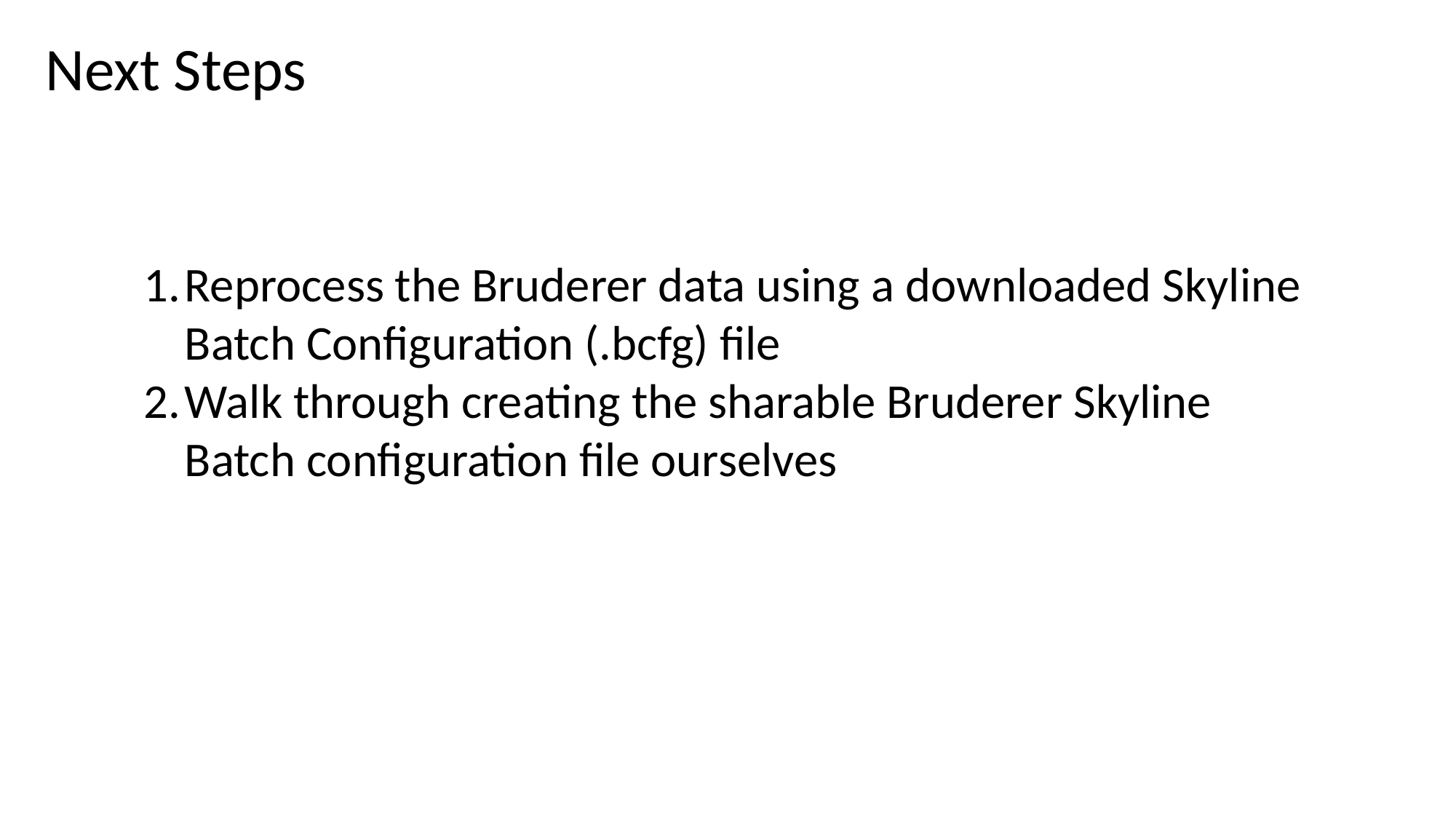

Next Steps
Reprocess the Bruderer data using a downloaded Skyline Batch Configuration (.bcfg) file
Walk through creating the sharable Bruderer Skyline Batch configuration file ourselves